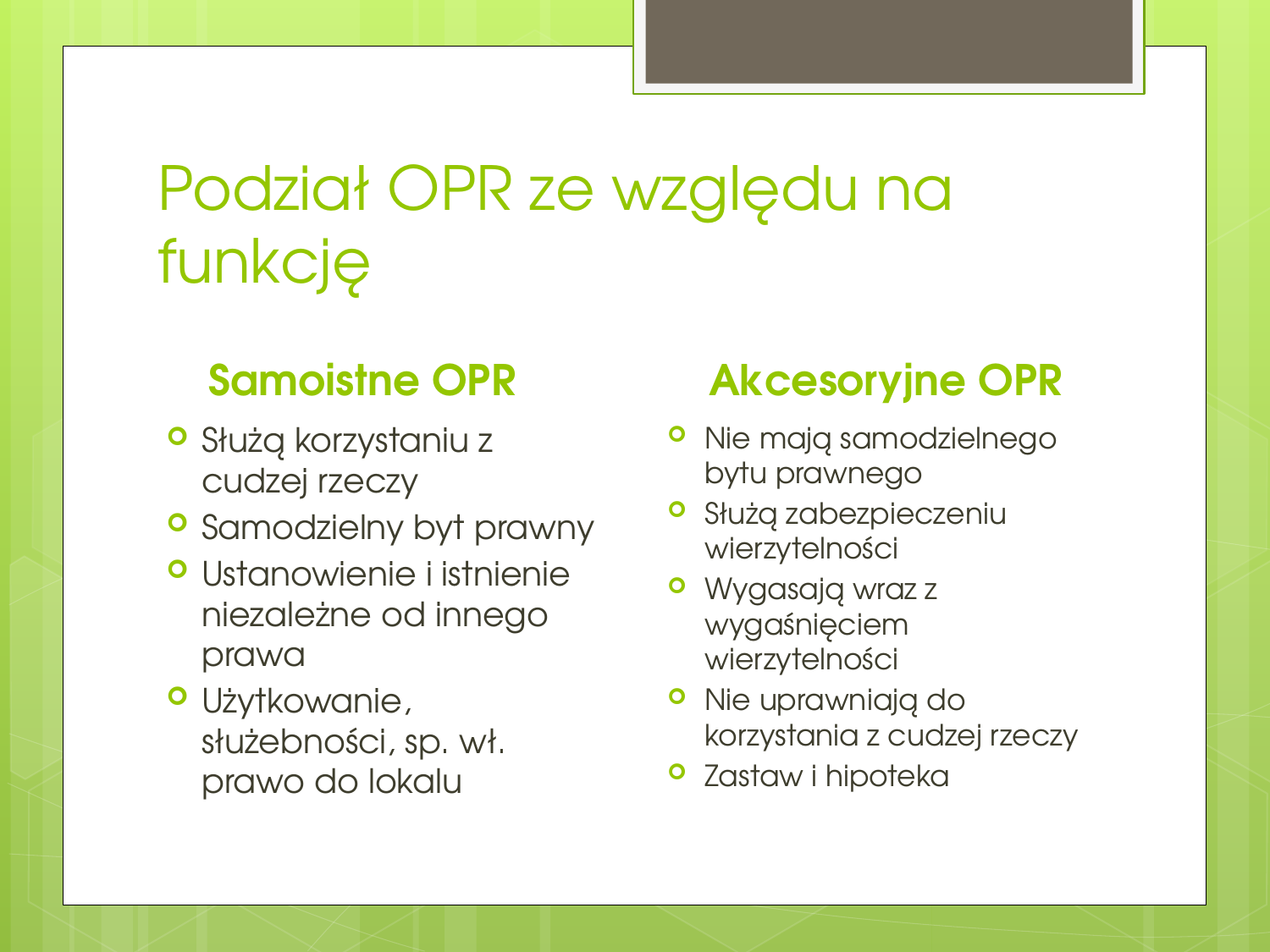

# Podział OPR ze względu na funkcję
Samoistne OPR
Akcesoryjne OPR
Służą korzystaniu z cudzej rzeczy
Samodzielny byt prawny
Ustanowienie i istnienie niezależne od innego prawa
Użytkowanie, służebności, sp. wł. prawo do lokalu
Nie mają samodzielnego bytu prawnego
Służą zabezpieczeniu wierzytelności
Wygasają wraz z wygaśnięciem wierzytelności
Nie uprawniają do korzystania z cudzej rzeczy
Zastaw i hipoteka